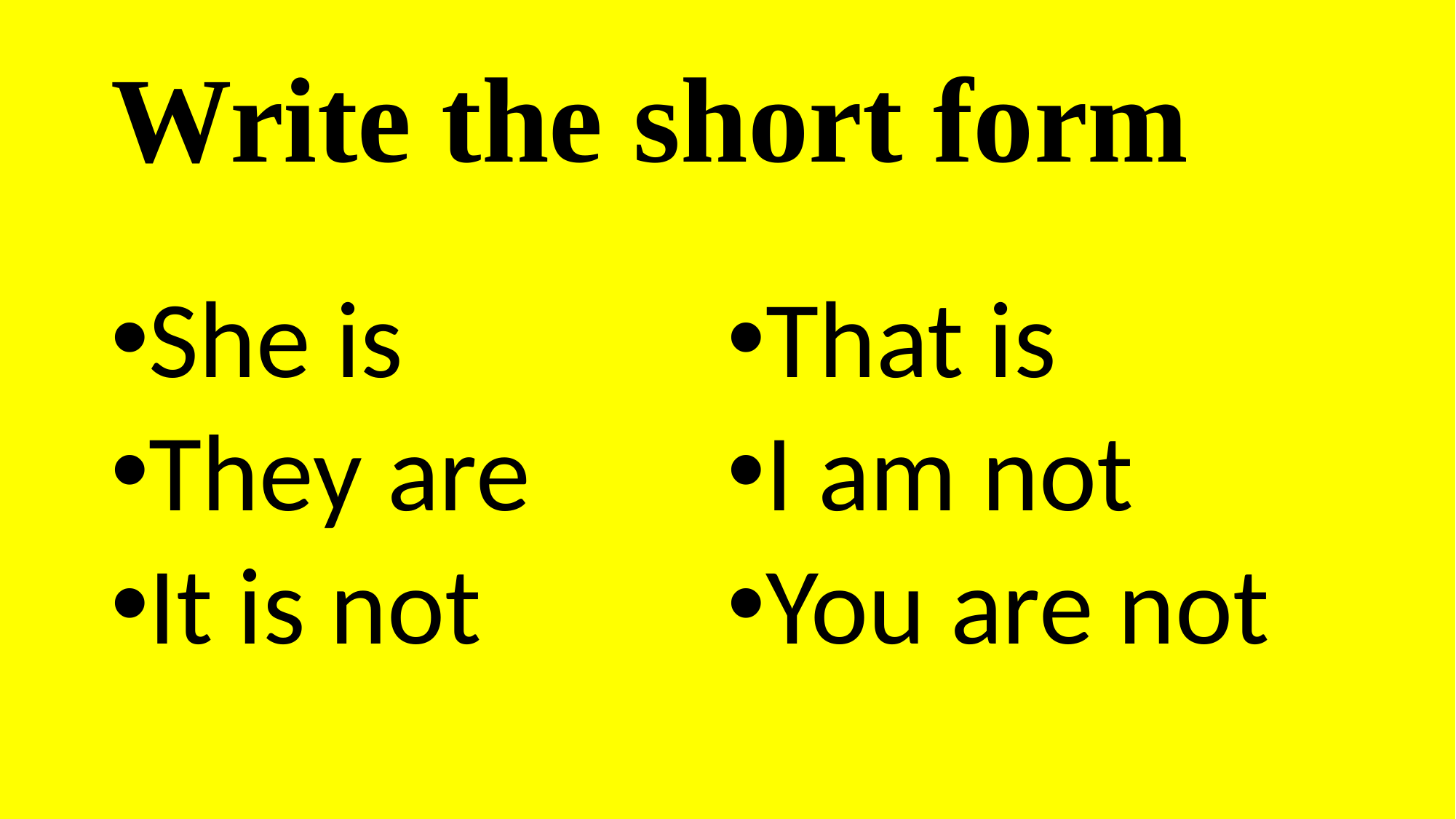

# Write the short form
She is
They are
It is not
That is
I am not
You are not